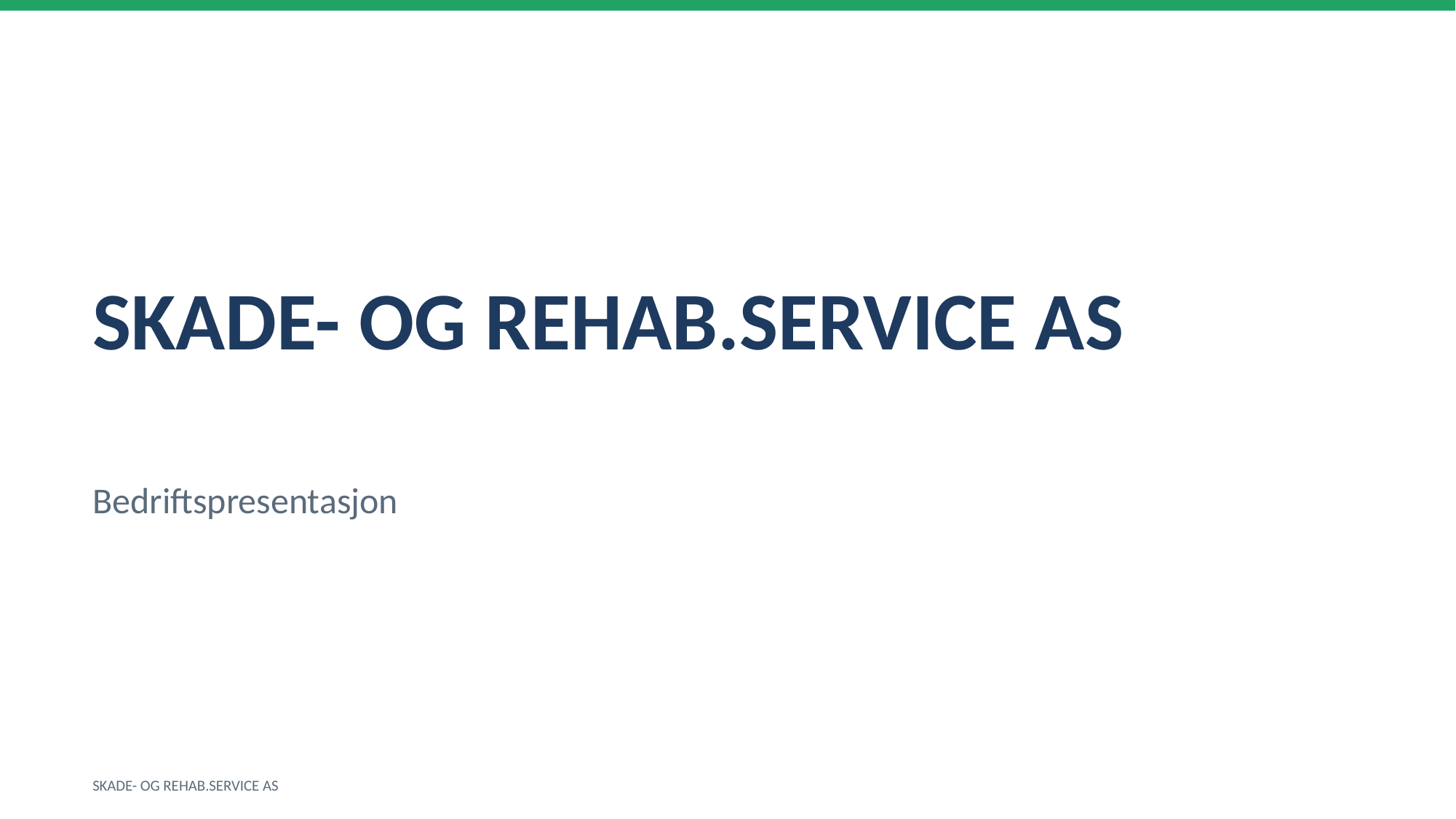

SKADE- OG REHAB.SERVICE AS
Bedriftspresentasjon
SKADE- OG REHAB.SERVICE AS